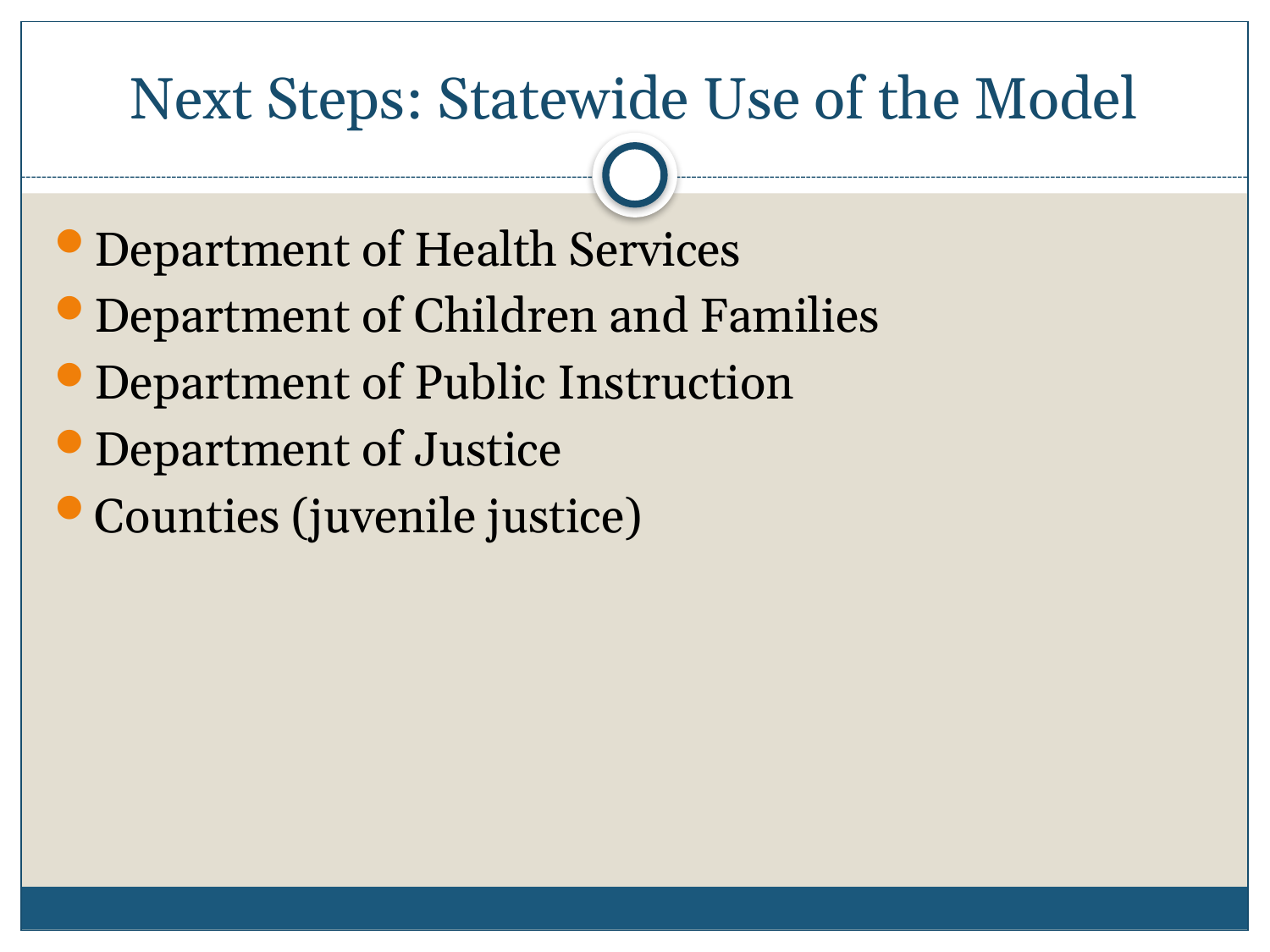

# Next Steps: Statewide Use of the Model
Department of Health Services
Department of Children and Families
Department of Public Instruction
Department of Justice
Counties (juvenile justice)